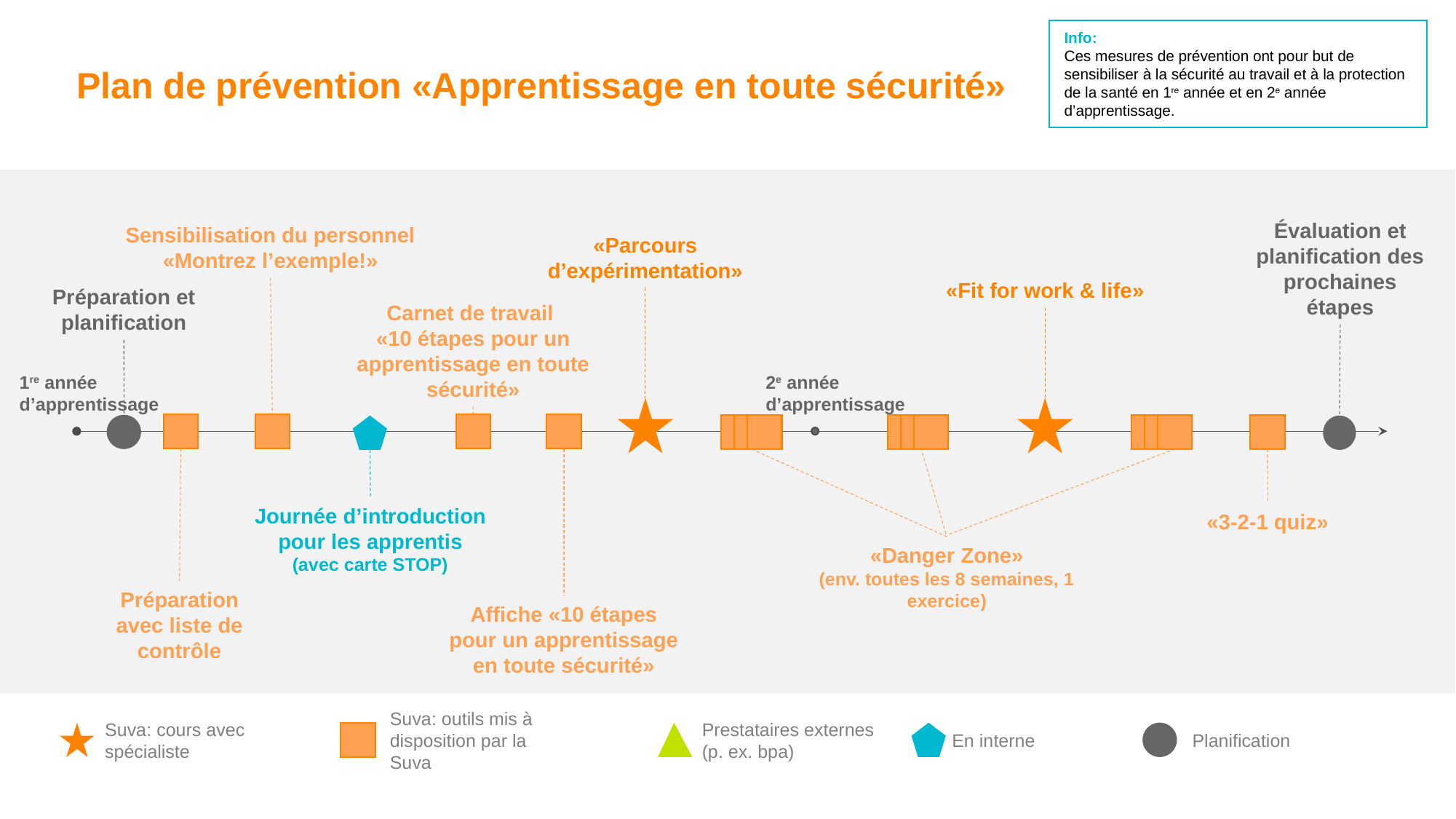

Info:
Ces mesures de prévention ont pour but de sensibiliser à la sécurité au travail et à la protection de la santé en 1re année et en 2e année d’apprentissage.
Plan de prévention «Apprentissage en toute sécurité»

Évaluation et planification des prochaines étapes
Sensibilisation du personnel «Montrez l’exemple!»
«Parcours d’expérimentation»
«Fit for work & life»
Préparation et planification
Carnet de travail
«10 étapes pour un apprentissage en toute sécurité»
1re année
d’apprentissage
2e année d’apprentissage

Journée d’introduction pour les apprentis
(avec carte STOP)
«3-2-1 quiz»
«Danger Zone»
(env. toutes les 8 semaines, 1 exercice)
Préparation avec liste de contrôle
Affiche «10 étapes pour un apprentissage en toute sécurité»

Suva: cours avec spécialiste
Suva: outils mis à disposition par la Suva
Prestataires externes (p. ex. bpa)

En interne
Planification